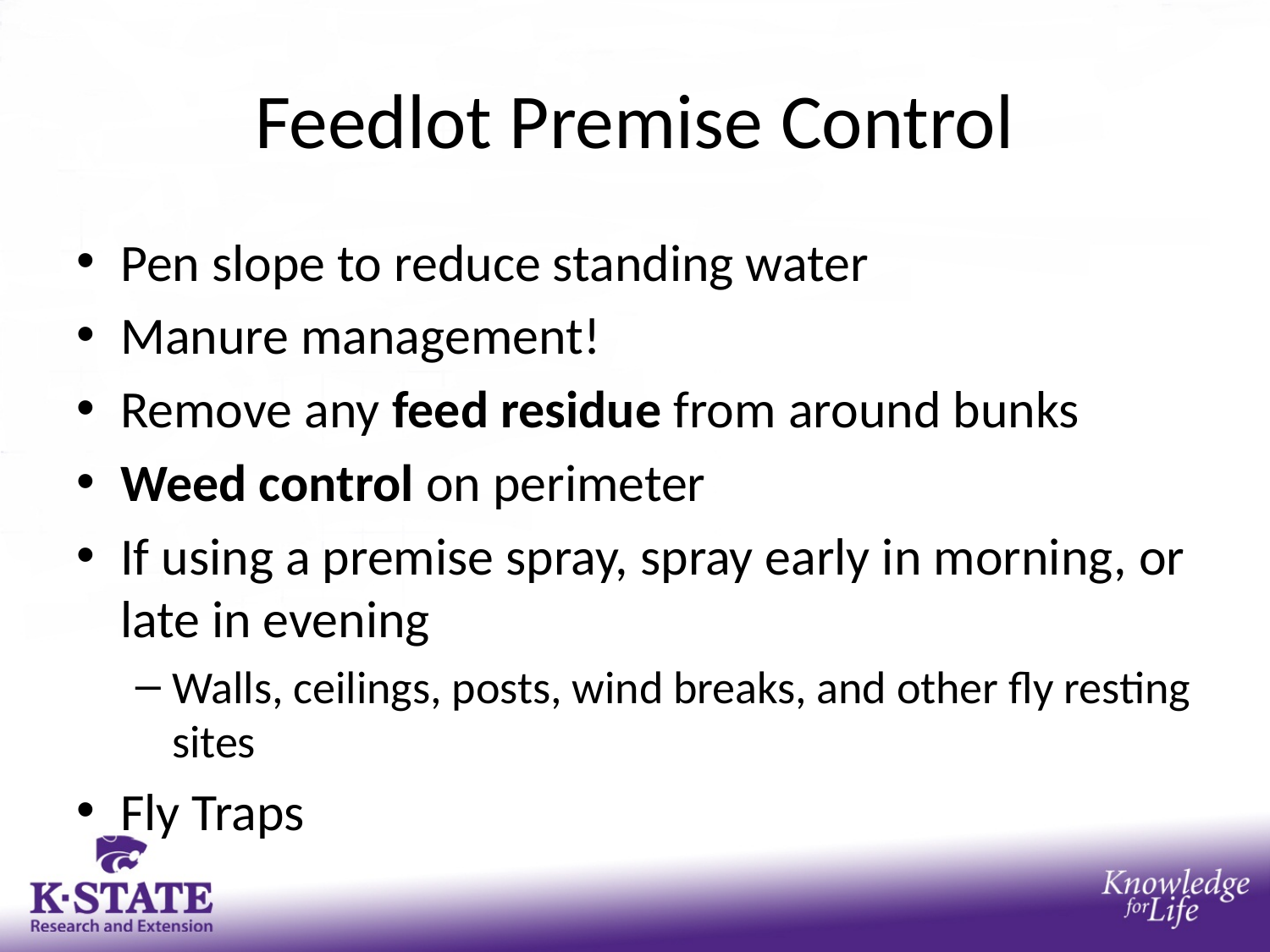

# Feedlot Premise Control
Pen slope to reduce standing water
Manure management!
Remove any feed residue from around bunks
Weed control on perimeter
If using a premise spray, spray early in morning, or late in evening
Walls, ceilings, posts, wind breaks, and other fly resting sites
Fly Traps